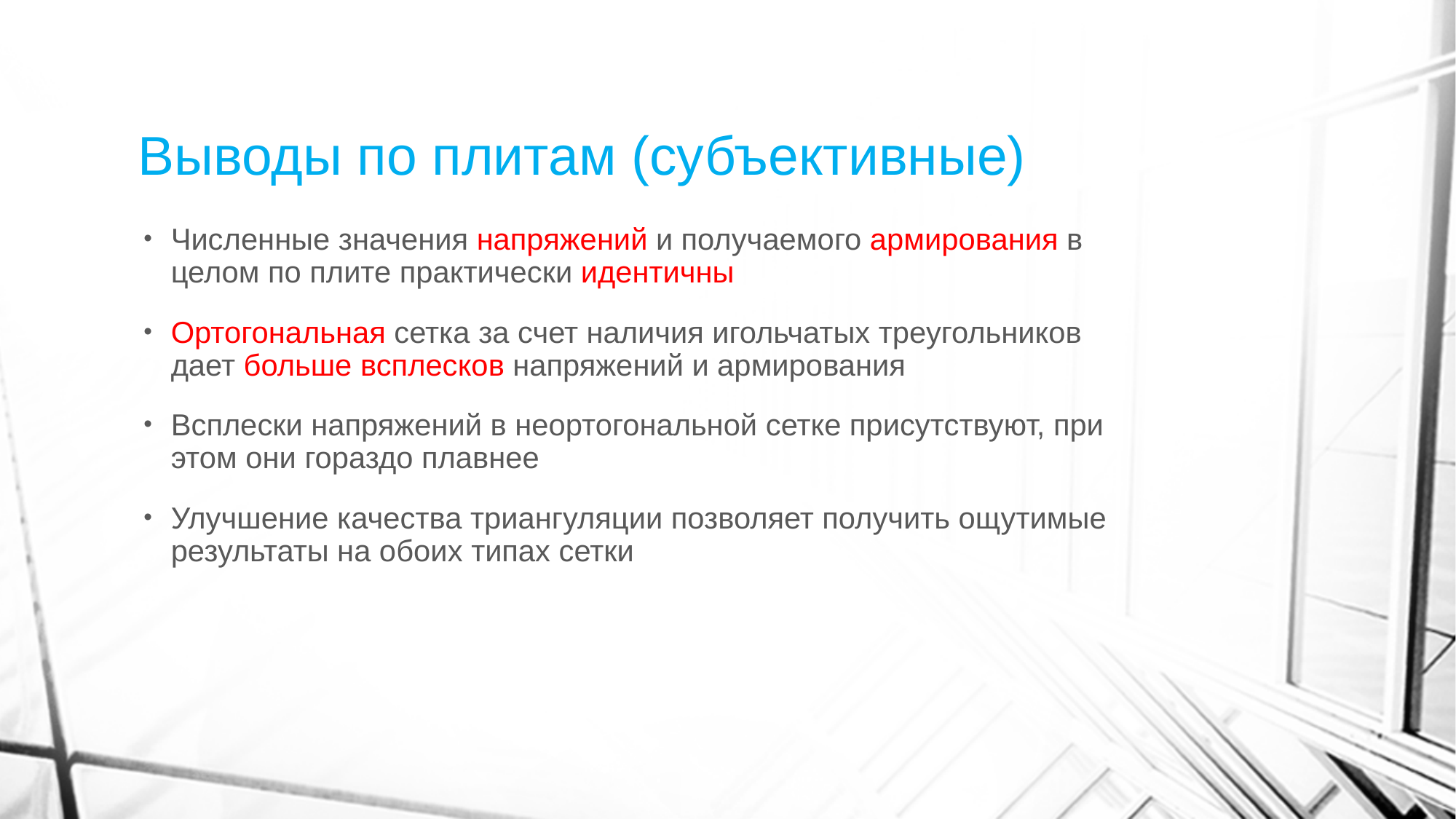

# Выводы по плитам (субъективные)
Численные значения напряжений и получаемого армирования в целом по плите практически идентичны
Ортогональная сетка за счет наличия игольчатых треугольников дает больше всплесков напряжений и армирования
Всплески напряжений в неортогональной сетке присутствуют, при этом они гораздо плавнее
Улучшение качества триангуляции позволяет получить ощутимые результаты на обоих типах сетки